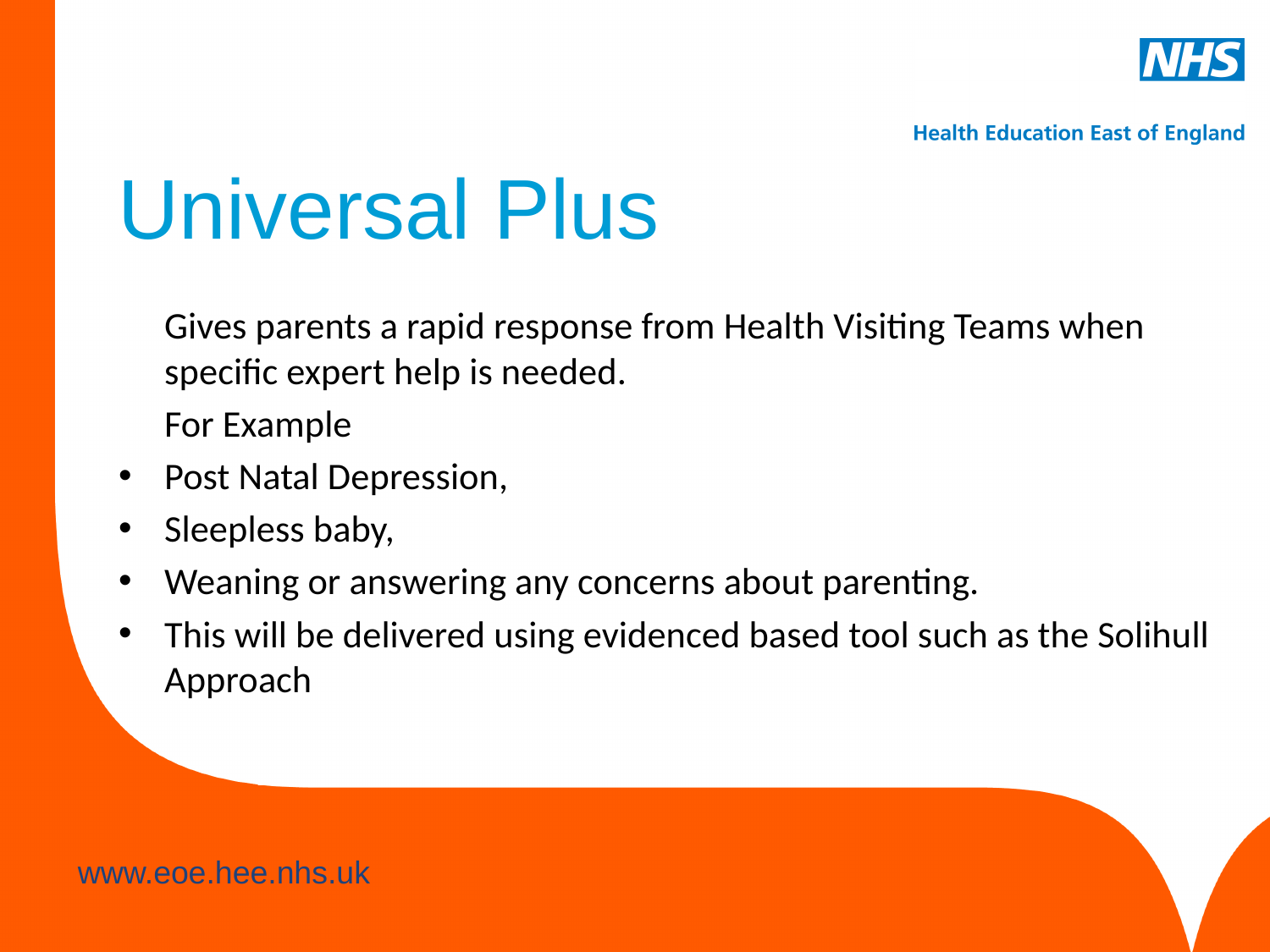

# Universal Plus
	Gives parents a rapid response from Health Visiting Teams when specific expert help is needed.
	For Example
	Post Natal Depression,
	Sleepless baby,
	Weaning or answering any concerns about parenting.
	This will be delivered using evidenced based tool such as the Solihull Approach